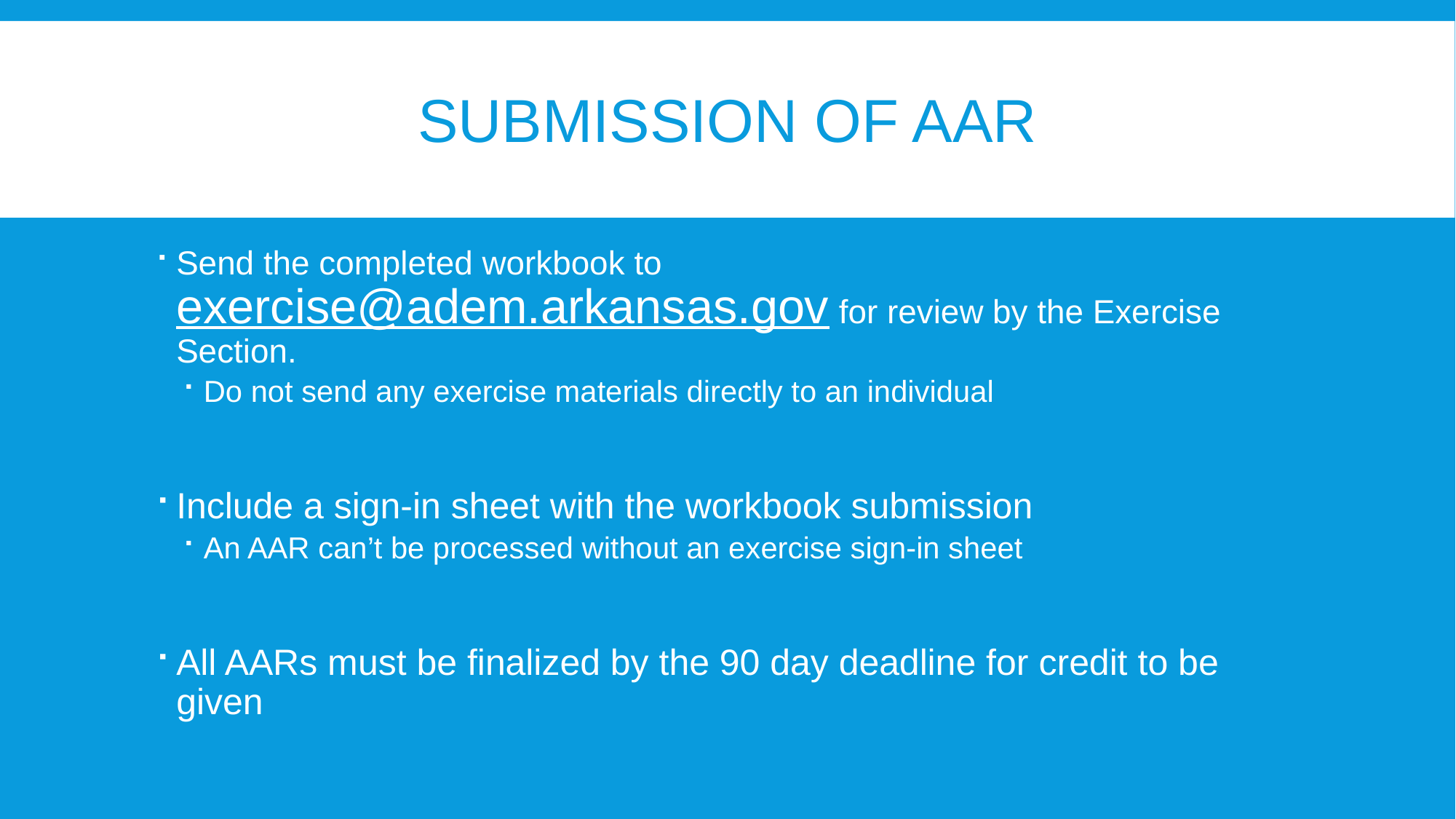

# Submission of AAR
Send the completed workbook to exercise@adem.arkansas.gov for review by the Exercise Section.
Do not send any exercise materials directly to an individual

Include a sign-in sheet with the workbook submission
An AAR can’t be processed without an exercise sign-in sheet

All AARs must be finalized by the 90 day deadline for credit to be given